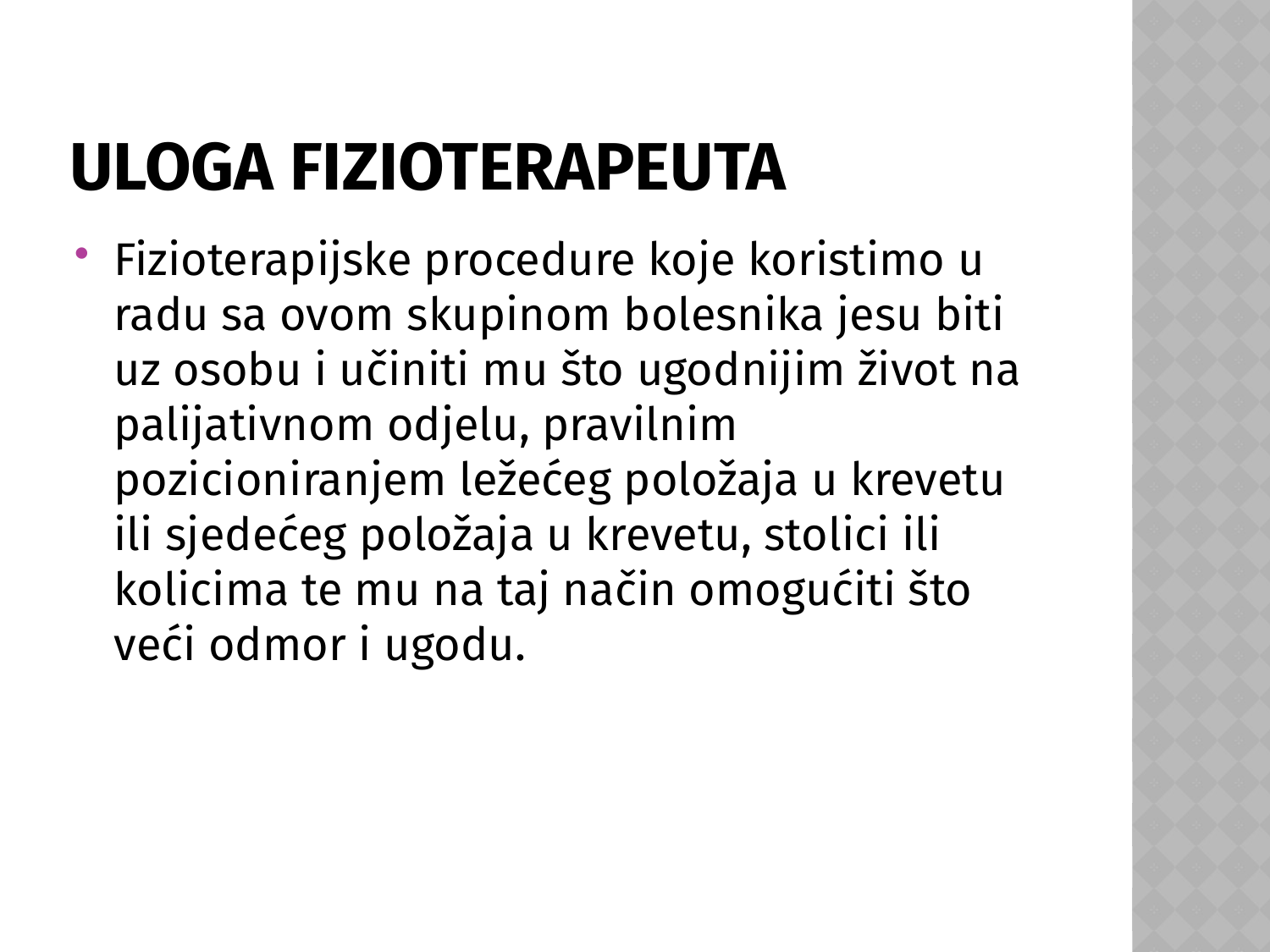

# ULOGA FIZIOTERAPEUTA
Fizioterapijske procedure koje koristimo u radu sa ovom skupinom bolesnika jesu biti uz osobu i učiniti mu što ugodnijim život na palijativnom odjelu, pravilnim pozicioniranjem ležećeg položaja u krevetu ili sjedećeg položaja u krevetu, stolici ili kolicima te mu na taj način omogućiti što veći odmor i ugodu.